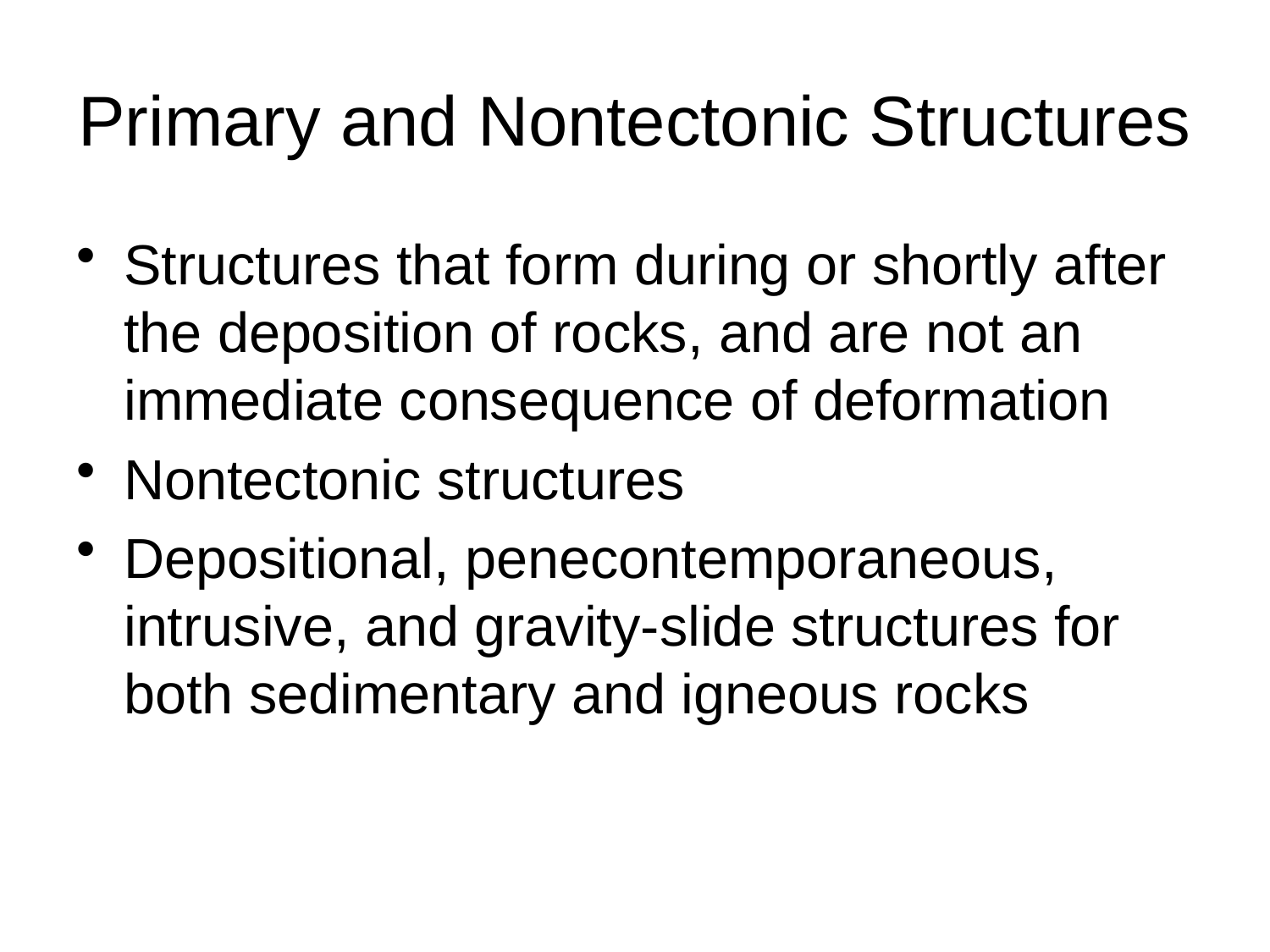

# Primary and Nontectonic Structures
Structures that form during or shortly after the deposition of rocks, and are not an immediate consequence of deformation
Nontectonic structures
Depositional, penecontemporaneous, intrusive, and gravity-slide structures for both sedimentary and igneous rocks